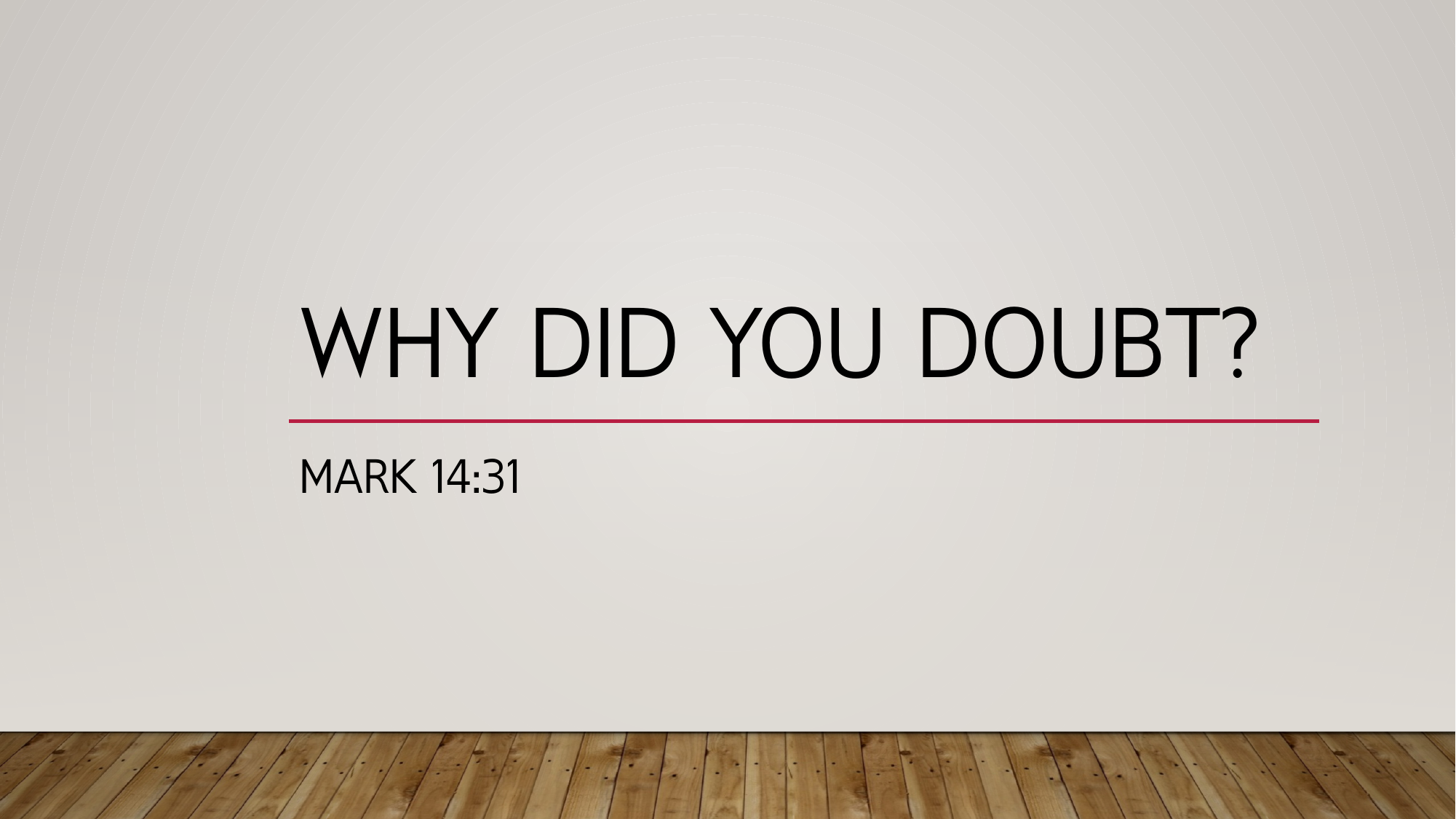

# WHY DID YOU DOUBT?
Mark 14:31